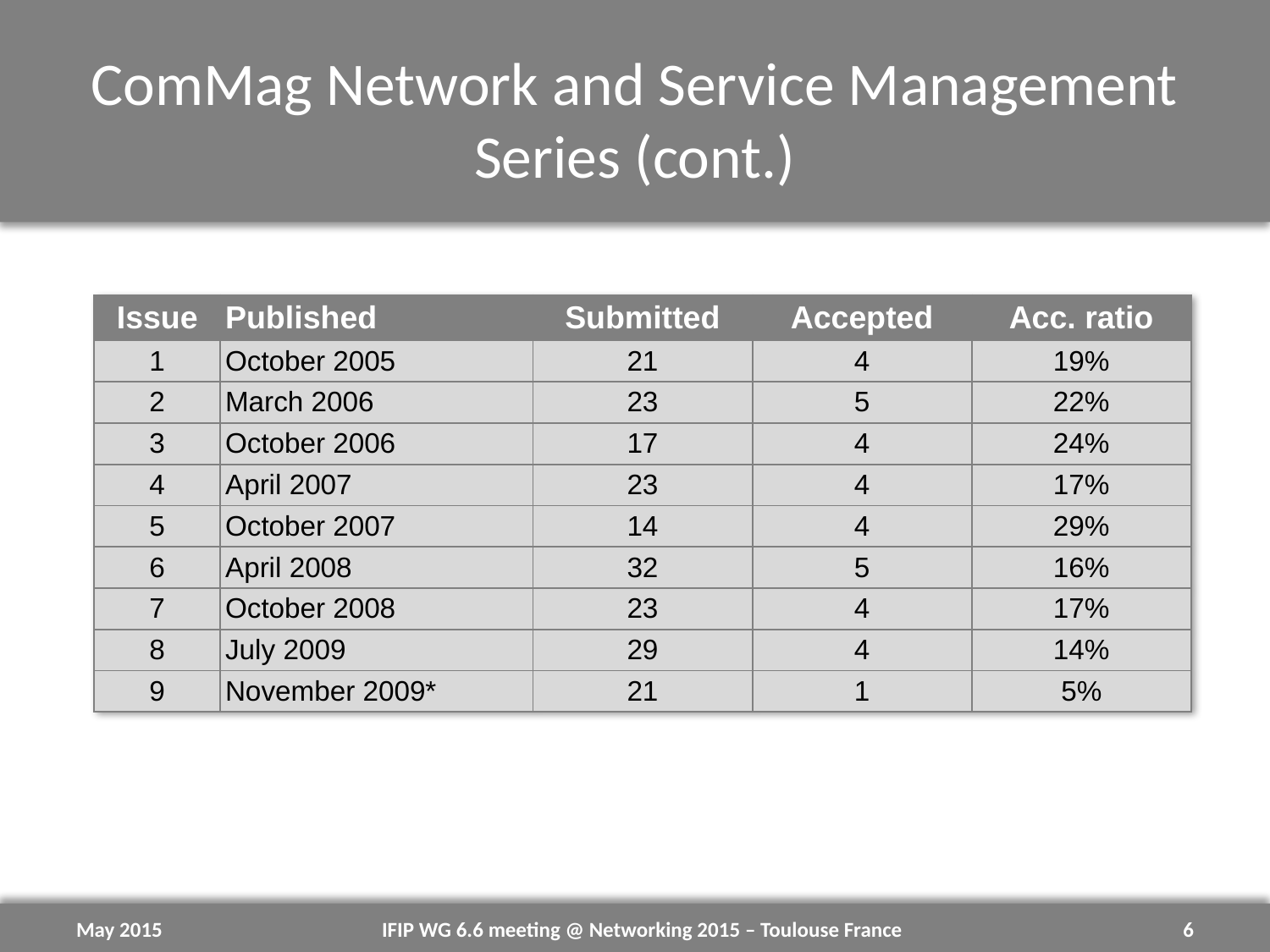

# ComMag Network and Service Management Series (cont.)
| Issue | Published | Submitted | Accepted | Acc. ratio |
| --- | --- | --- | --- | --- |
| 1 | October 2005 | 21 | 4 | 19% |
| 2 | March 2006 | 23 | 5 | 22% |
| 3 | October 2006 | 17 | 4 | 24% |
| 4 | April 2007 | 23 | 4 | 17% |
| 5 | October 2007 | 14 | 4 | 29% |
| 6 | April 2008 | 32 | 5 | 16% |
| 7 | October 2008 | 23 | 4 | 17% |
| 8 | July 2009 | 29 | 4 | 14% |
| 9 | November 2009\* | 21 | 1 | 5% |
May 2015
IFIP WG 6.6 meeting @ Networking 2015 – Toulouse France
6